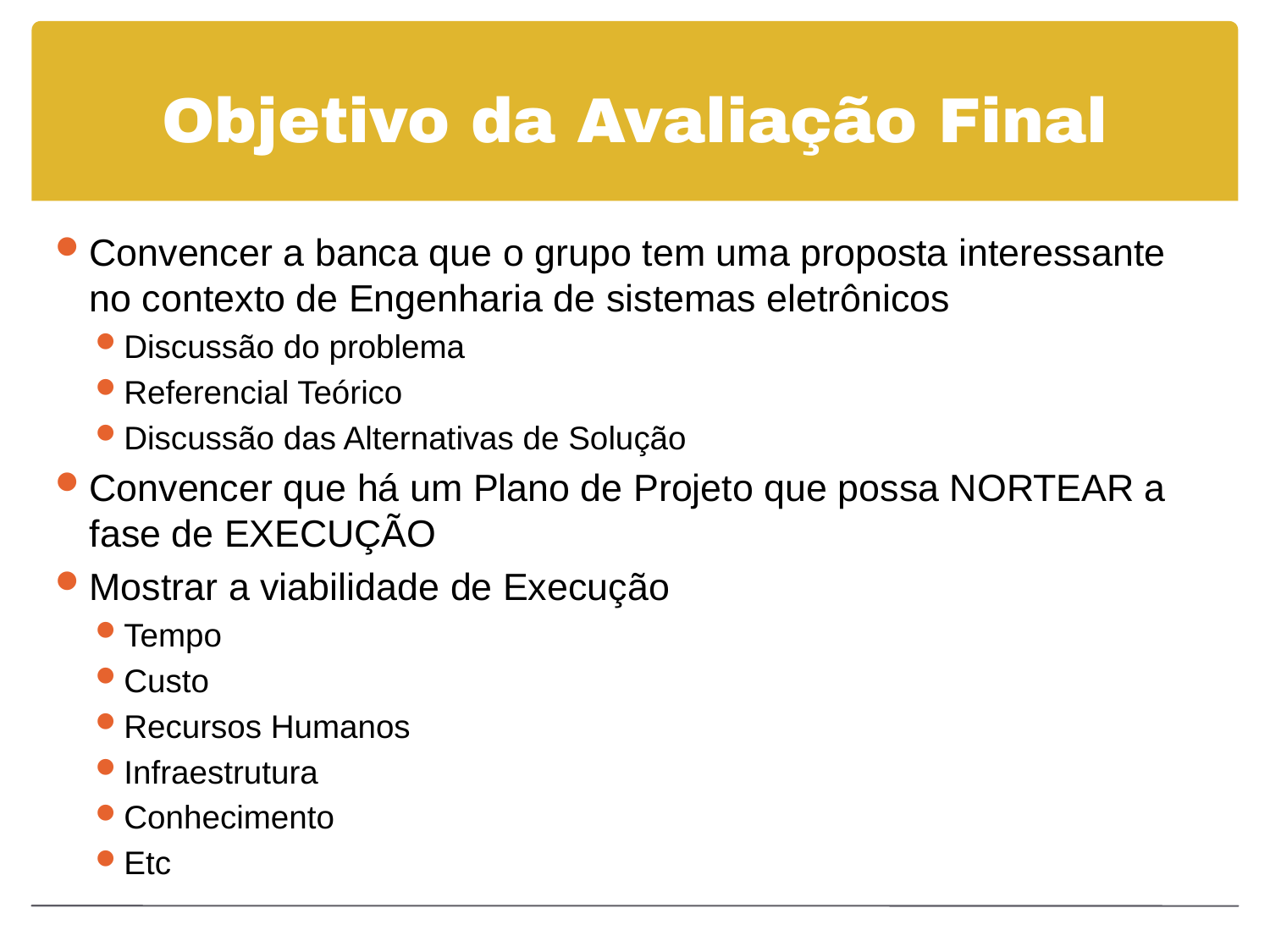

# Objetivo da Avaliação Final
Convencer a banca que o grupo tem uma proposta interessante no contexto de Engenharia de sistemas eletrônicos
Discussão do problema
Referencial Teórico
Discussão das Alternativas de Solução
Convencer que há um Plano de Projeto que possa NORTEAR a fase de EXECUÇÃO
Mostrar a viabilidade de Execução
Tempo
Custo
Recursos Humanos
Infraestrutura
Conhecimento
Etc